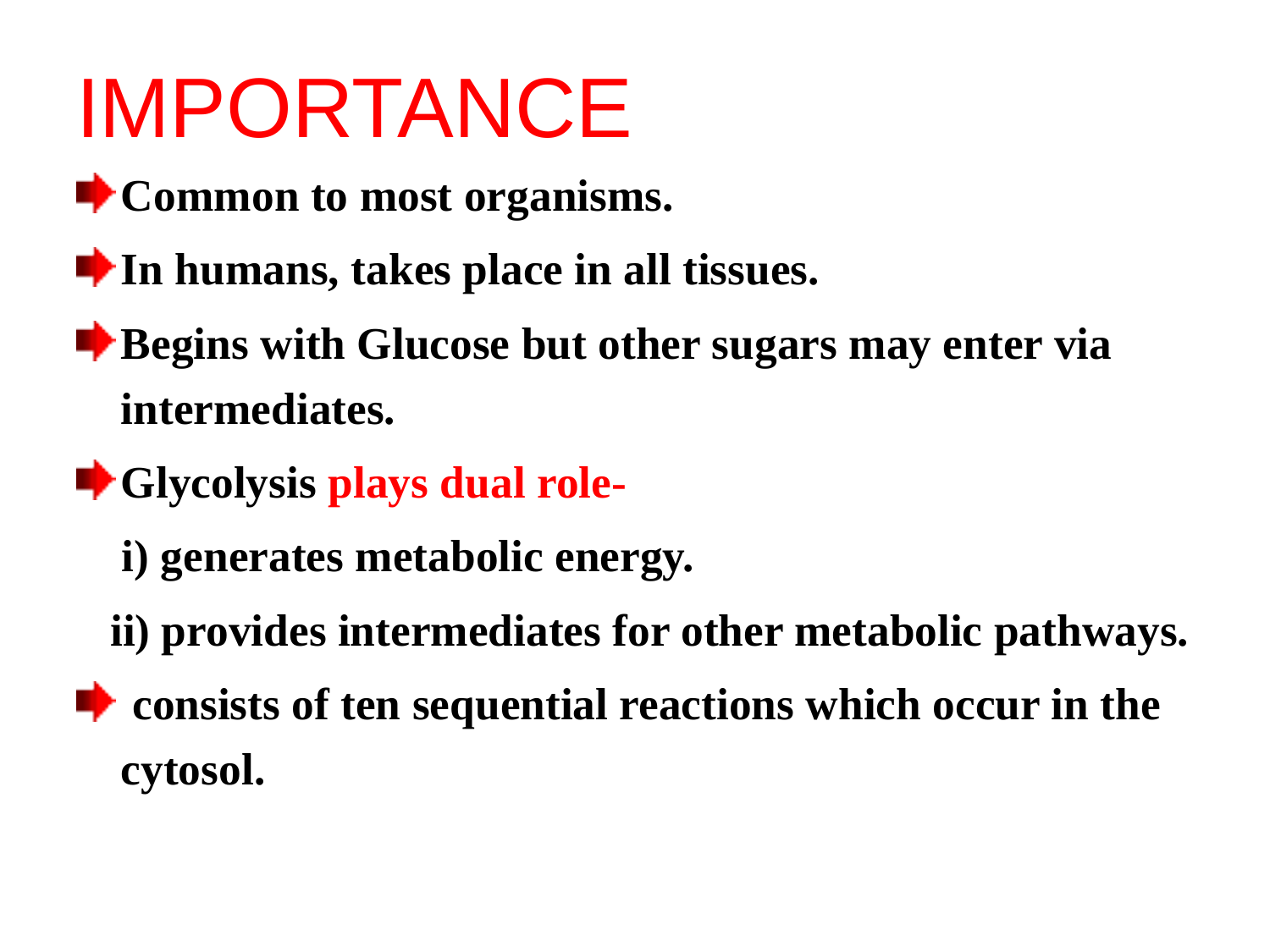

# IMPORTANCE
Common to most organisms.
In humans, takes place in all tissues.
Begins with Glucose but other sugars may enter via intermediates.
Glycolysis plays dual role-
    i) generates metabolic energy.
   ii) provides intermediates for other metabolic pathways.
 consists of ten sequential reactions which occur in the cytosol.